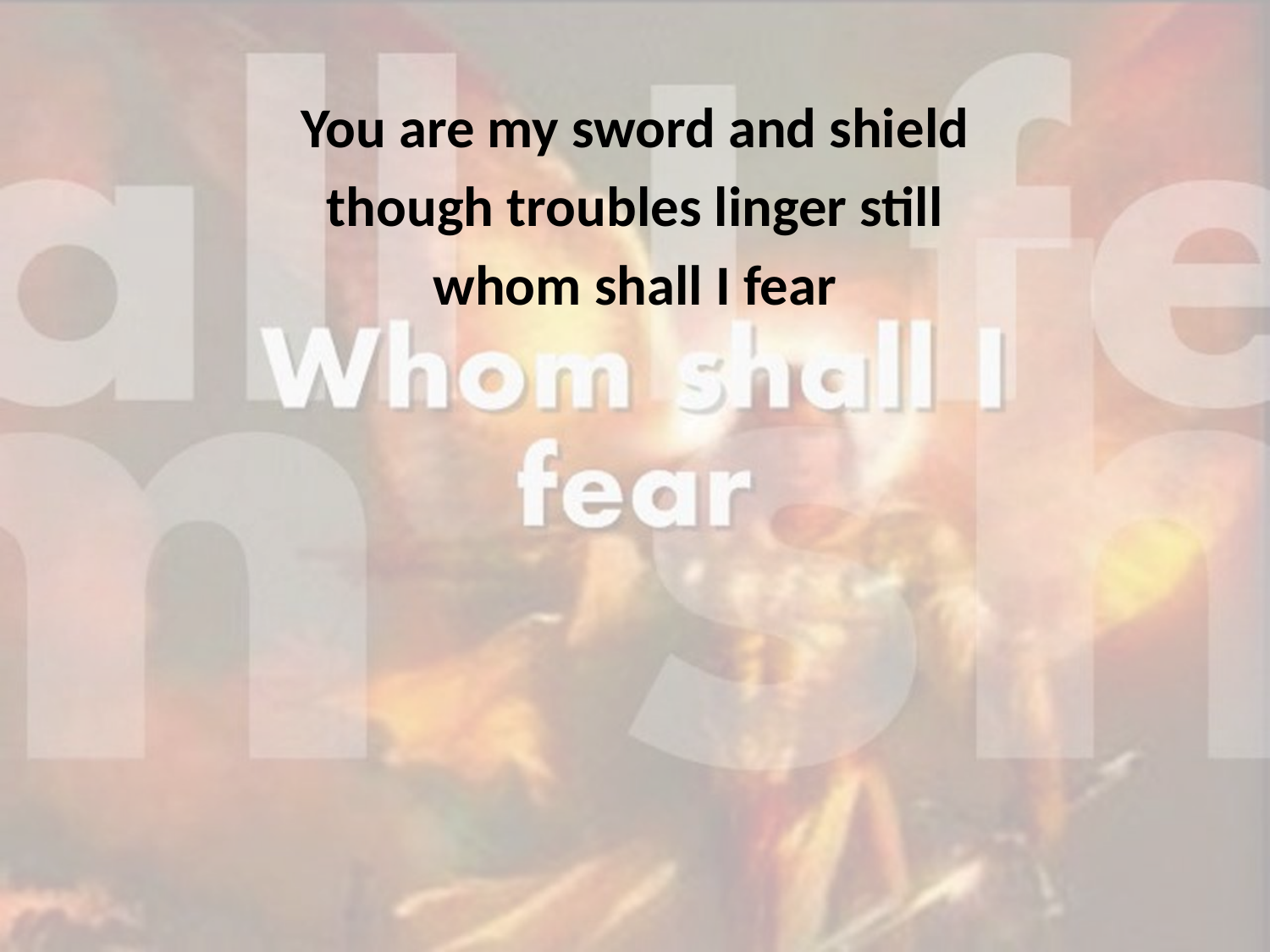

You are my sword and shield
though troubles linger still
whom shall I fear